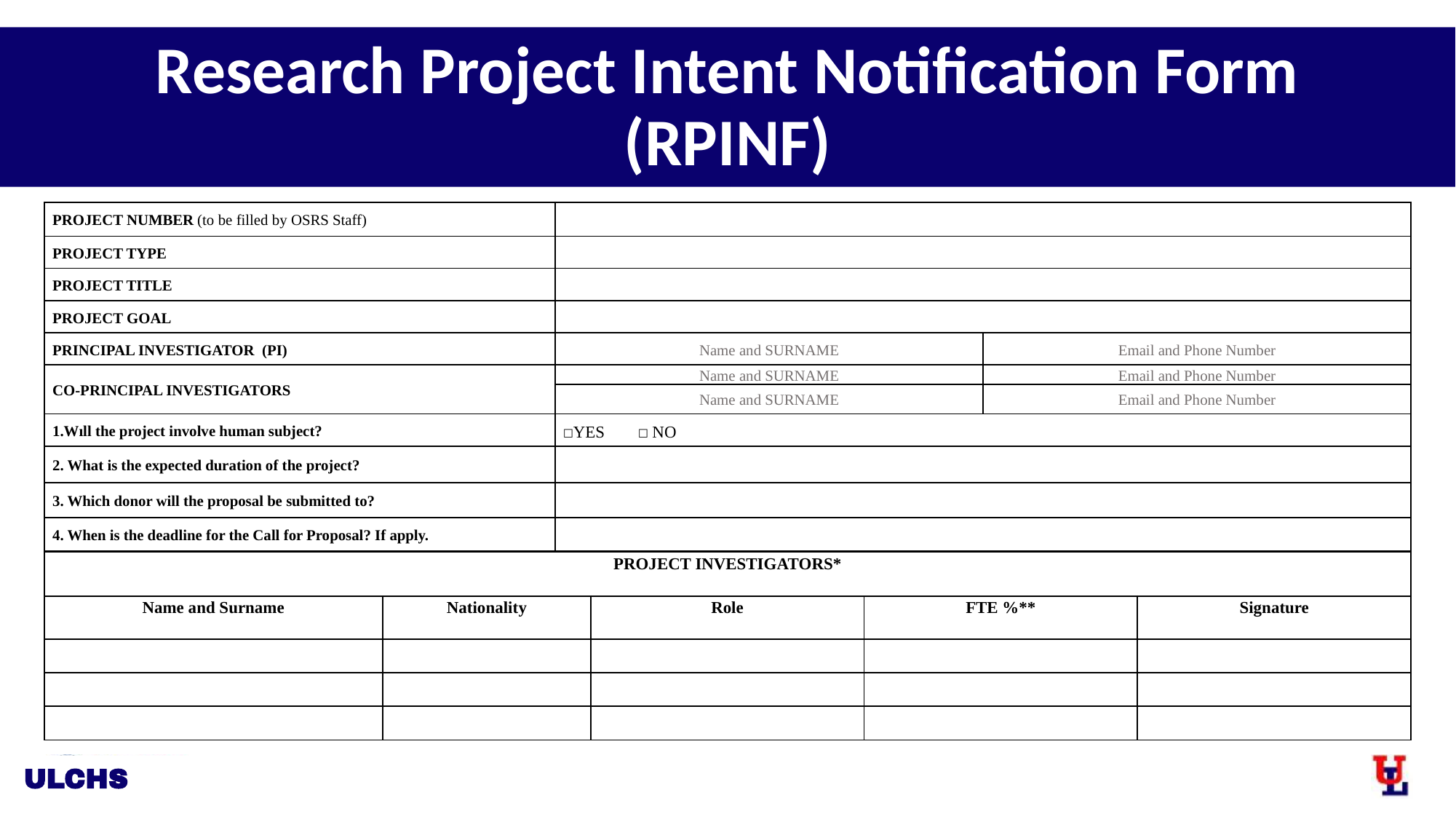

# Research Project Intent Notification Form (RPINF)
| PROJECT NUMBER (to be filled by OSRS Staff) |  |  |
| --- | --- | --- |
| PROJECT TYPE |  |  |
| PROJECT TITLE |  |  |
| PROJECT GOAL |  |  |
| PRINCIPAL INVESTIGATOR (PI) | Name and SURNAME | Email and Phone Number |
| CO-PRINCIPAL INVESTIGATORS | Name and SURNAME | Email and Phone Number |
|  | Name and SURNAME | Email and Phone Number |
| 1.Wıll the project involve human subject? | ☐YES ☐ NO |  |
| 2. What is the expected duration of the project? |  |  |
| 3. Which donor will the proposal be submitted to? |  |  |
| 4. When is the deadline for the Call for Proposal? If apply. |  |  |
| PROJECT INVESTIGATORS\* |  |  |  |  |
| --- | --- | --- | --- | --- |
| Name and Surname | Nationality | Role | FTE %\*\* | Signature |
|  |  |  |  |  |
|  |  |  |  |  |
|  |  |  |  |  |
ULCHS